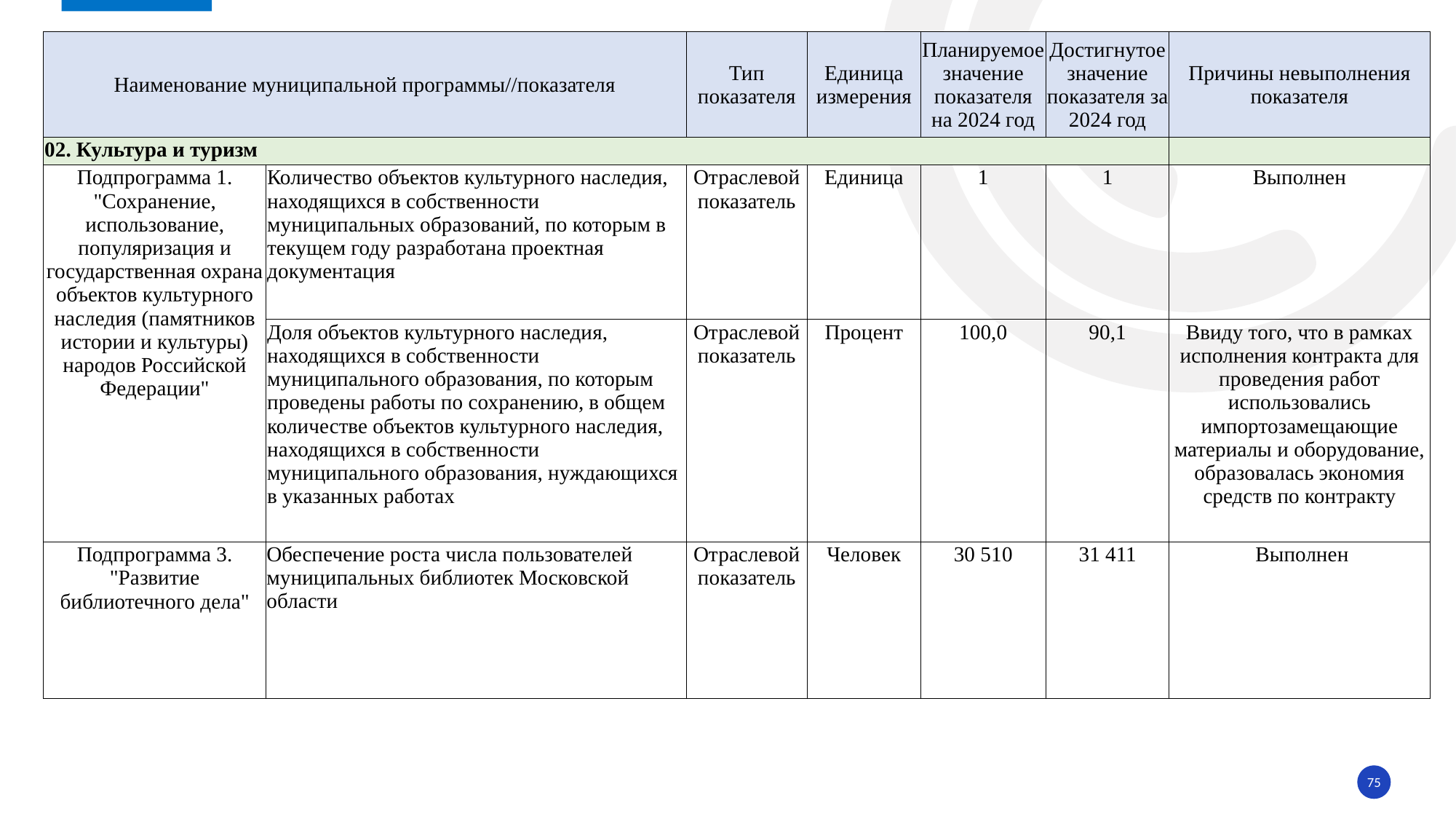

| Наименование муниципальной программы//показателя |  | Тип показателя | Единица измерения | Планируемое значение показателя на 2024 год | Достигнутое значение показателя за 2024 год | Причины невыполнения показателя |
| --- | --- | --- | --- | --- | --- | --- |
| 02. Культура и туризм |  |  |  |  |  |  |
| Подпрограмма 1. "Сохранение, использование, популяризация и государственная охрана объектов культурного наследия (памятников истории и культуры) народов Российской Федерации" | Количество объектов культурного наследия, находящихся в собственности муниципальных образований, по которым в текущем году разработана проектная документация | Отраслевой показатель | Единица | 1 | 1 | Выполнен |
|  | Доля объектов культурного наследия, находящихся в собственности муниципального образования, по которым проведены работы по сохранению, в общем количестве объектов культурного наследия, находящихся в собственности муниципального образования, нуждающихся в указанных работах | Отраслевой показатель | Процент | 100,0 | 90,1 | Ввиду того, что в рамках исполнения контракта для проведения работ использовались импортозамещающие материалы и оборудование, образовалась экономия средств по контракту |
| Подпрограмма 3. "Развитие библиотечного дела" | Обеспечение роста числа пользователей муниципальных библиотек Московской области | Отраслевой показатель | Человек | 30 510 | 31 411 | Выполнен |

75